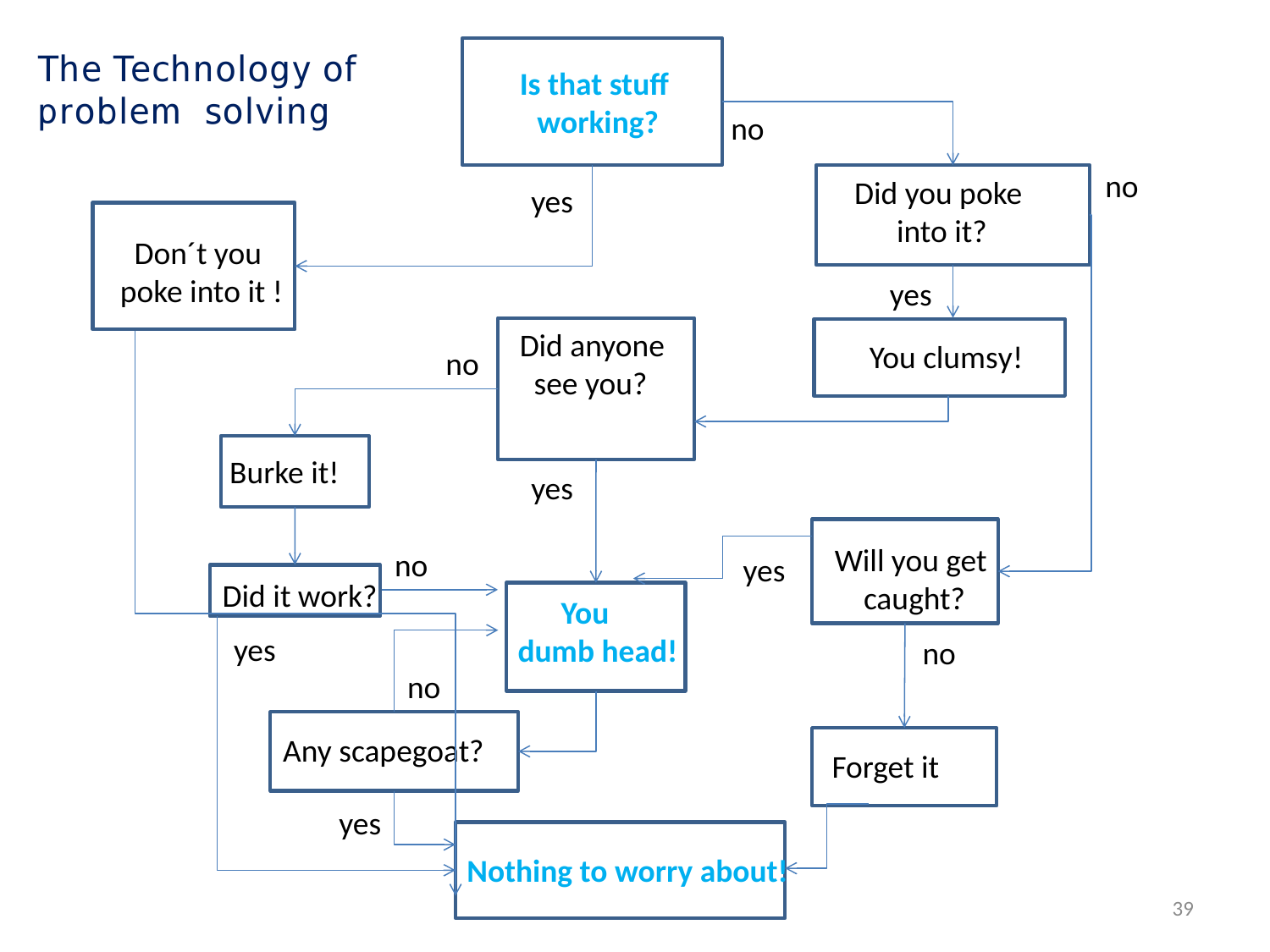

The Technology of
problem  solving
Is that stuff
 working?
no
no

Did you poke
into it?
yes

Don´t you
 poke into it !
yes

Did anyone
  see you?

You clumsy!
no

Burke it!
yes

Will you get
 caught?
no
yes

Did it work?

       You
 dumb head!
yes
no
no

Any scapegoat?

 Forget it
yes

Nothing to worry about!
39